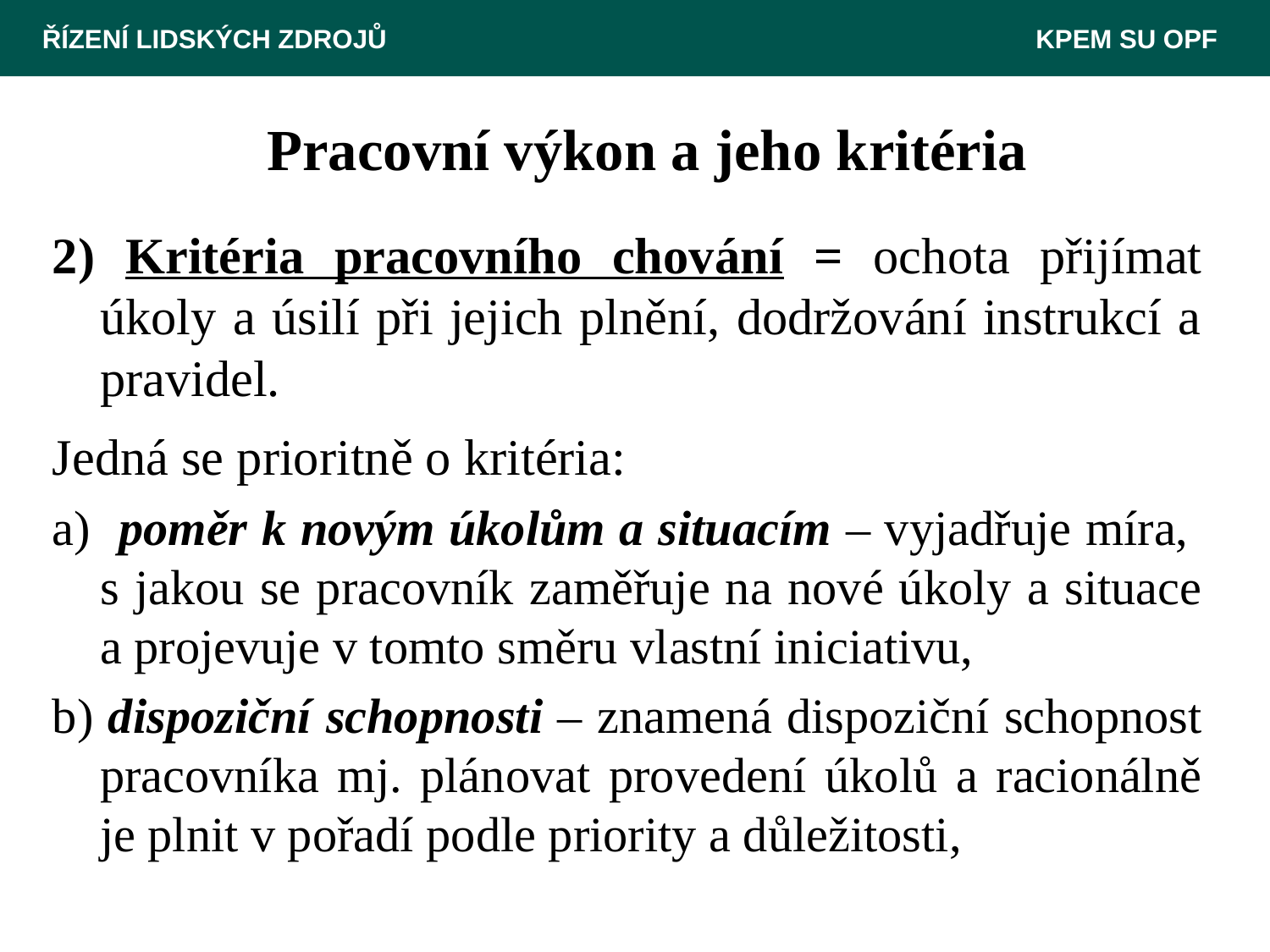

ŘÍZENÍ LIDSKÝCH ZDROJŮ						 KPEM SU OPF
# Pracovní výkon a jeho kritéria
2) Kritéria pracovního chování = ochota přijímat úkoly a úsilí při jejich plnění, dodržování instrukcí a pravidel.
Jedná se prioritně o kritéria:
a)  poměr k novým úkolům a situacím – vyjadřuje míra,
s jakou se pracovník zaměřuje na nové úkoly a situace a projevuje v tomto směru vlastní iniciativu,
b) dispoziční schopnosti – znamená dispoziční schopnost pracovníka mj. plánovat provedení úkolů a racionálně je plnit v pořadí podle priority a důležitosti,